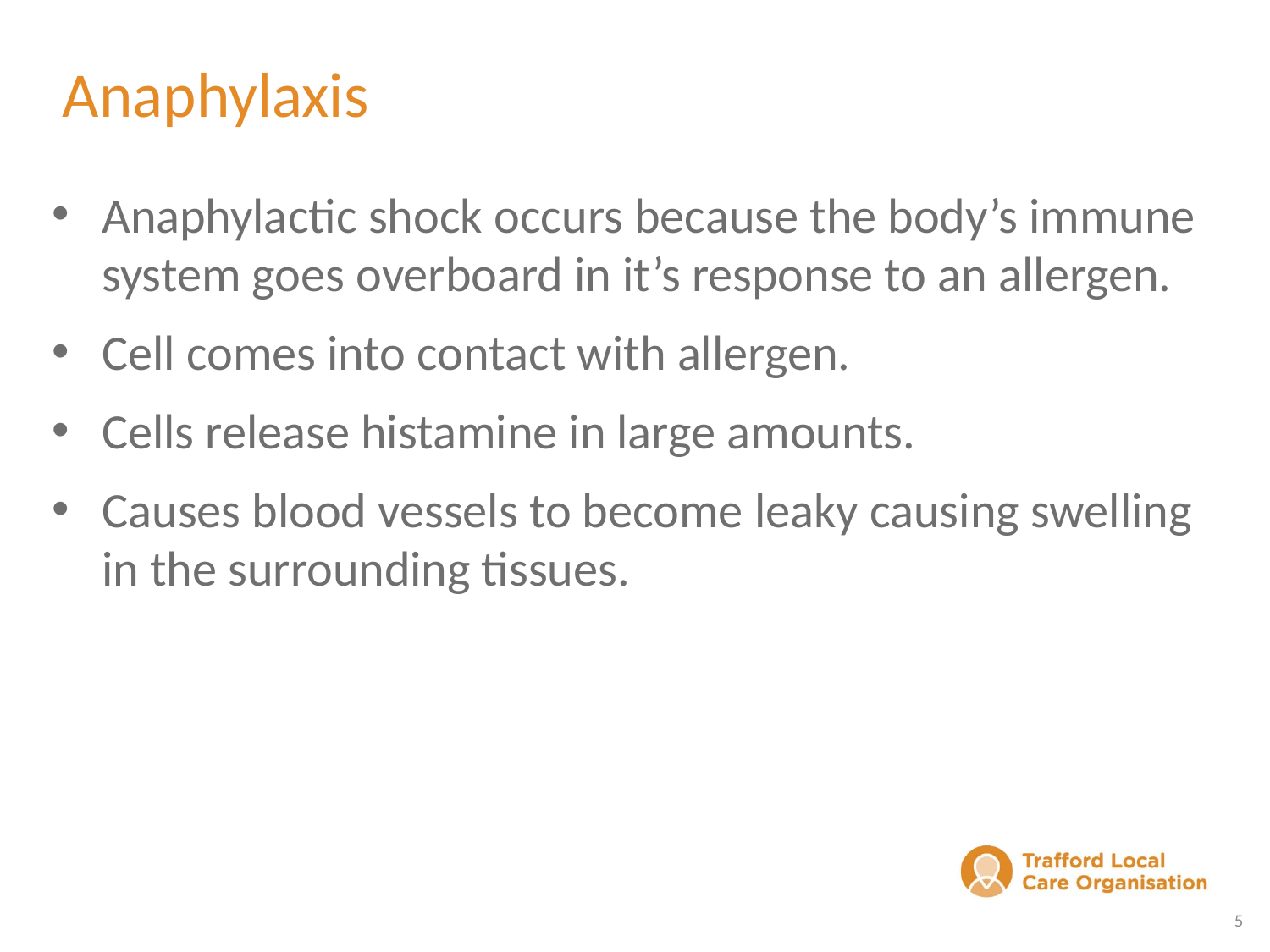

# Anaphylaxis
Anaphylactic shock occurs because the body’s immune system goes overboard in it’s response to an allergen.
Cell comes into contact with allergen.
Cells release histamine in large amounts.
Causes blood vessels to become leaky causing swelling in the surrounding tissues.
5